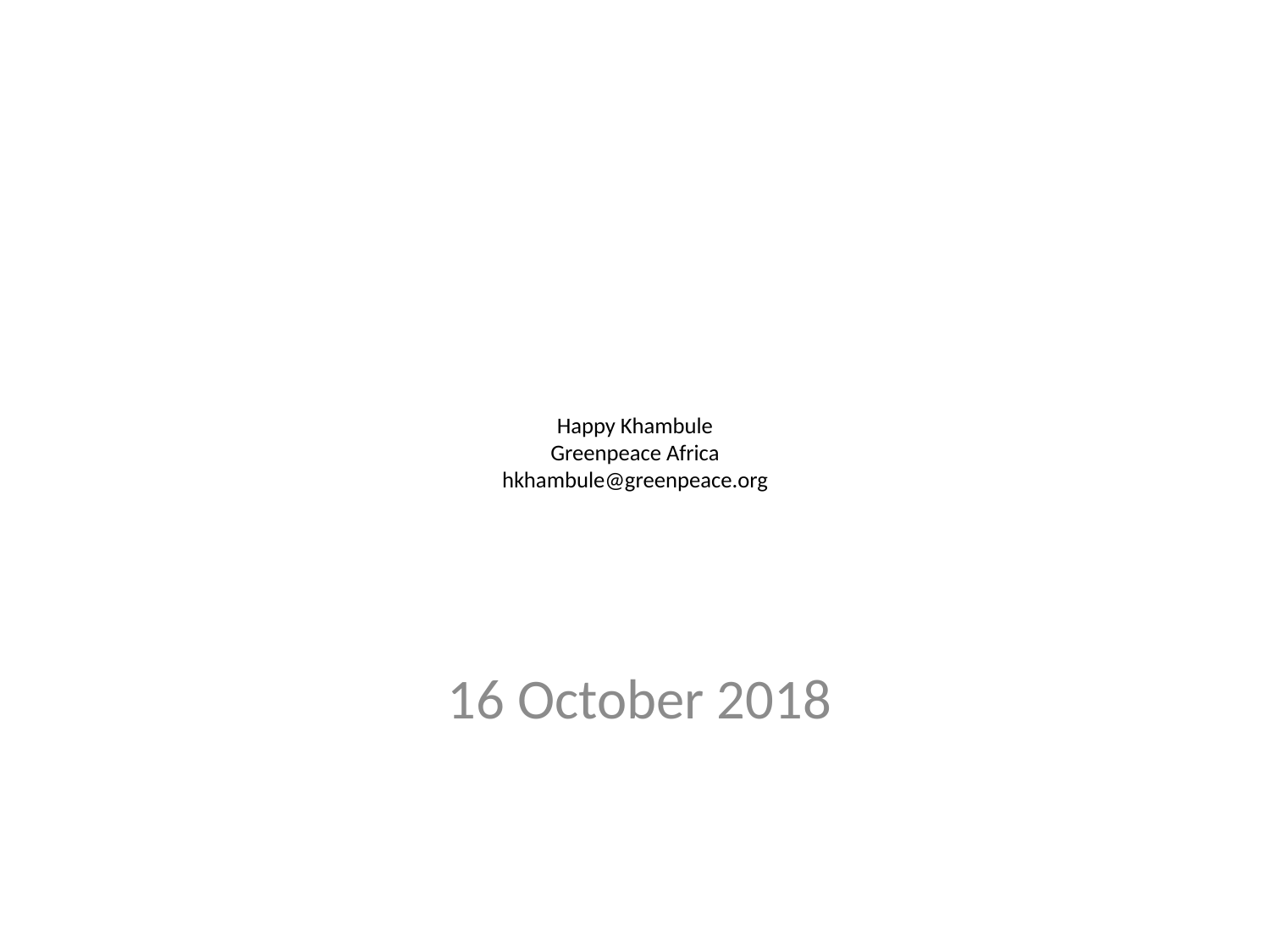

# Happy Khambule Greenpeace Africa hkhambule@greenpeace.org
16 October 2018